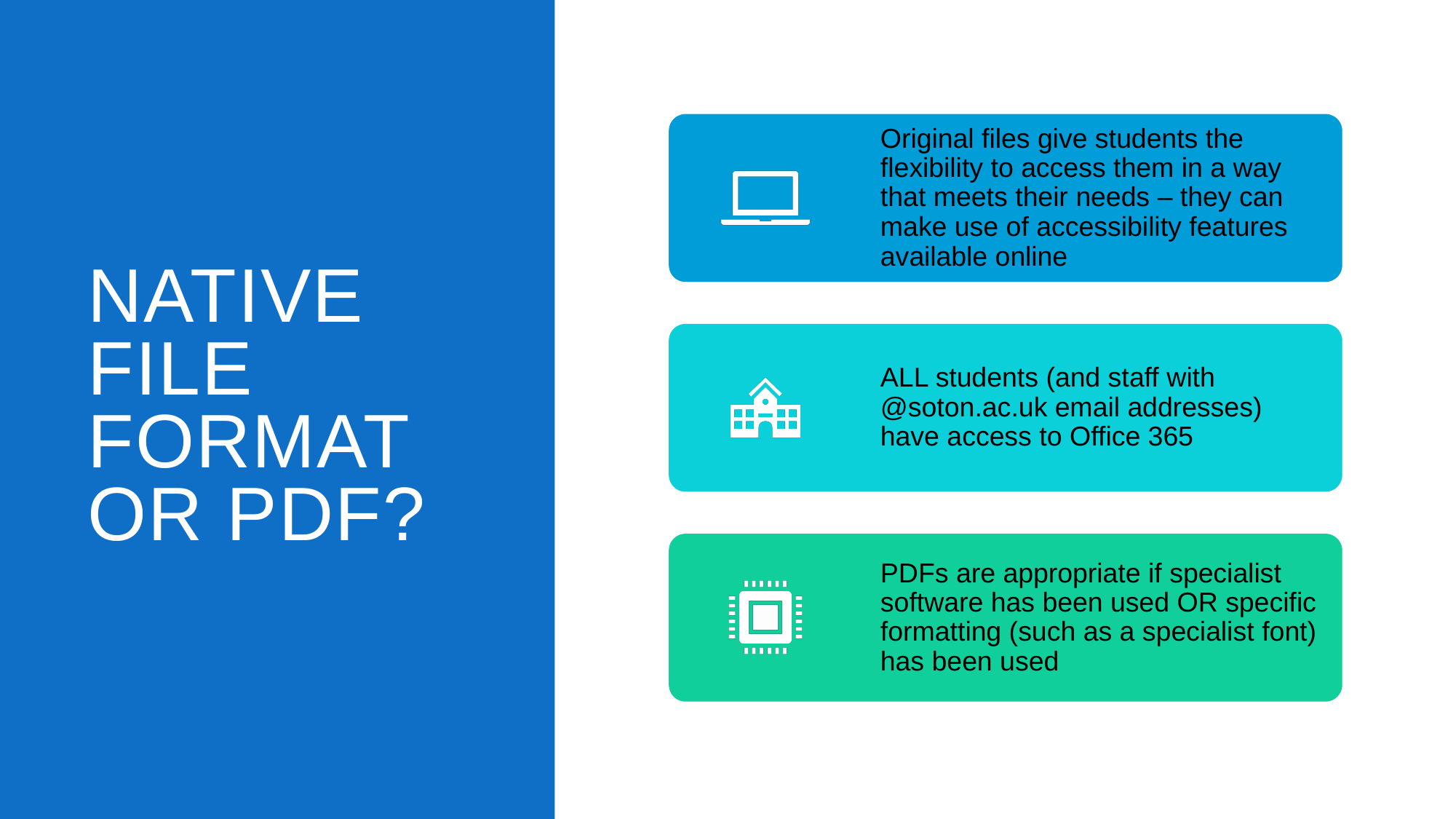

# Native file format or pdf?
Original files give students the flexibility to access them in a way that meets their needs – they can make use of accessibility features available online
ALL students (and staff with @soton.ac.uk email addresses) have access to Office 365
PDFs are appropriate if specialist software has been used OR specific formatting (such as a specialist font) has been used